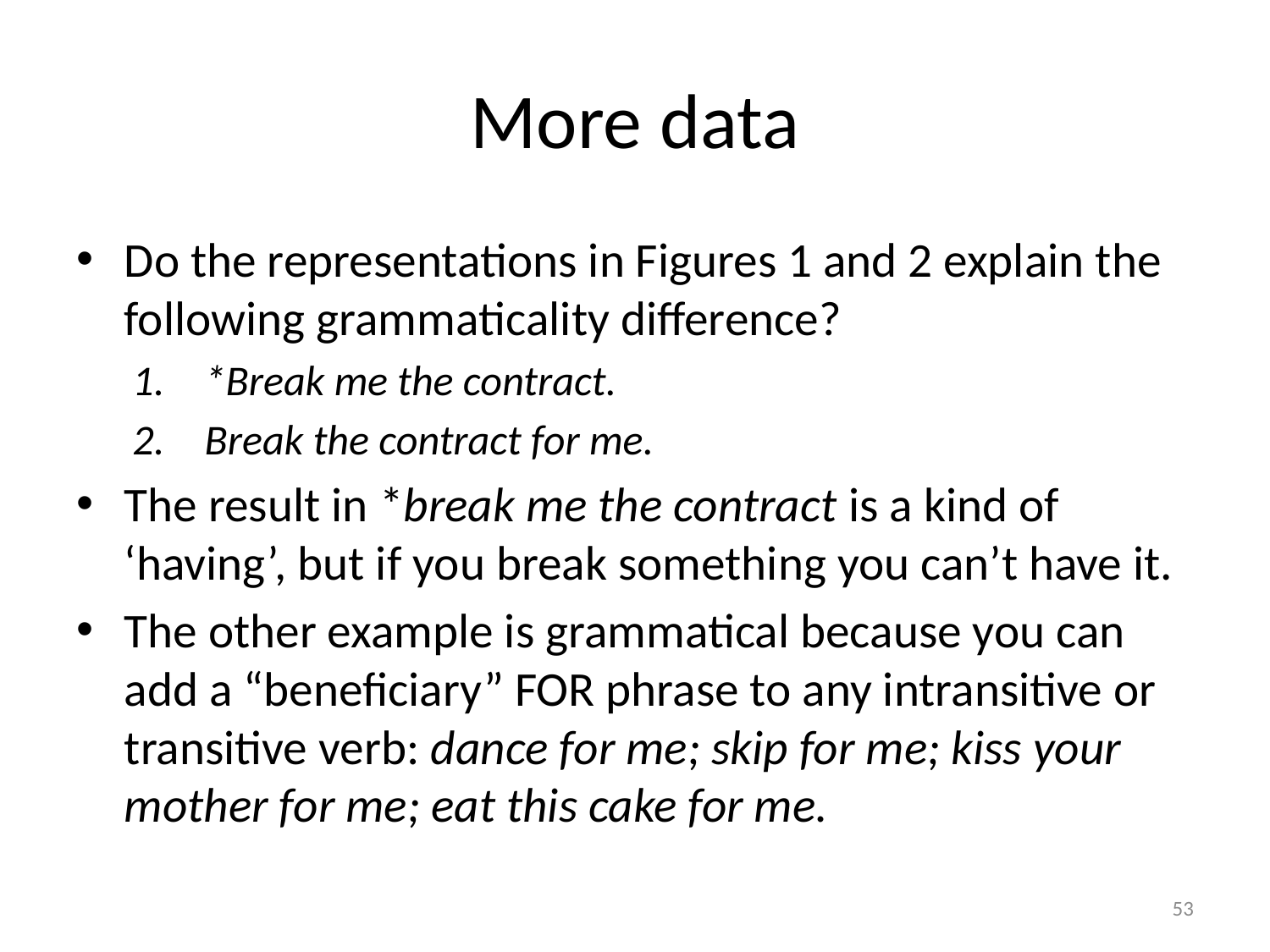

# More data
Do the representations in Figures 1 and 2 explain the following grammaticality difference?
*Break me the contract.
Break the contract for me.
The result in *break me the contract is a kind of ‘having’, but if you break something you can’t have it.
The other example is grammatical because you can add a “beneficiary” FOR phrase to any intransitive or transitive verb: dance for me; skip for me; kiss your mother for me; eat this cake for me.

53